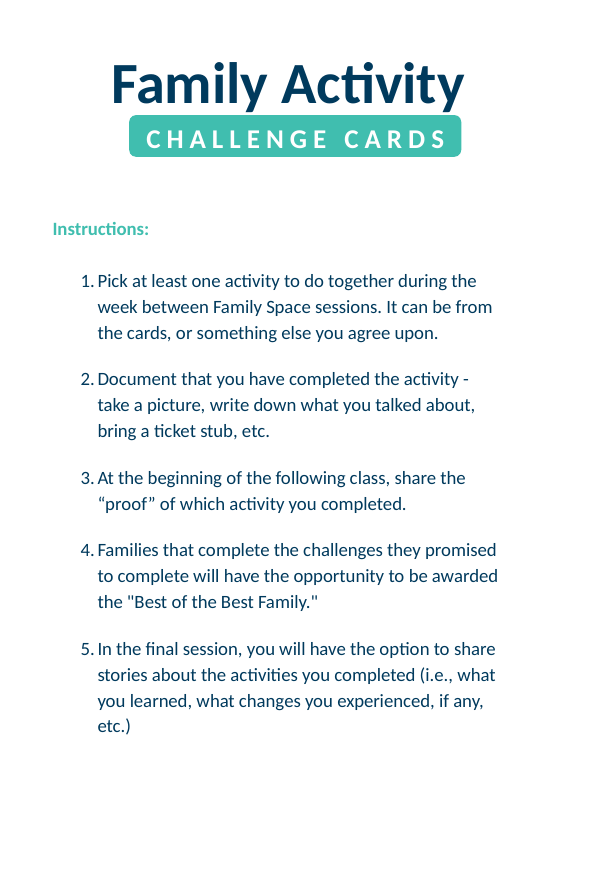

Family Activity
C H A L L E N G E   C A R D S

Instructions:

Pick at least one activity to do together during the week between Family Space sessions. It can be from the cards, or something else you agree upon.
Document that you have completed the activity - take a picture, write down what you talked about, bring a ticket stub, etc.
At the beginning of the following class, share the “proof” of which activity you completed.
Families that complete the challenges they promised to complete will have the opportunity to be awarded the "Best of the Best Family."
In the final session, you will have the option to share stories about the activities you completed (i.e., what you learned, what changes you experienced, if any, etc.)